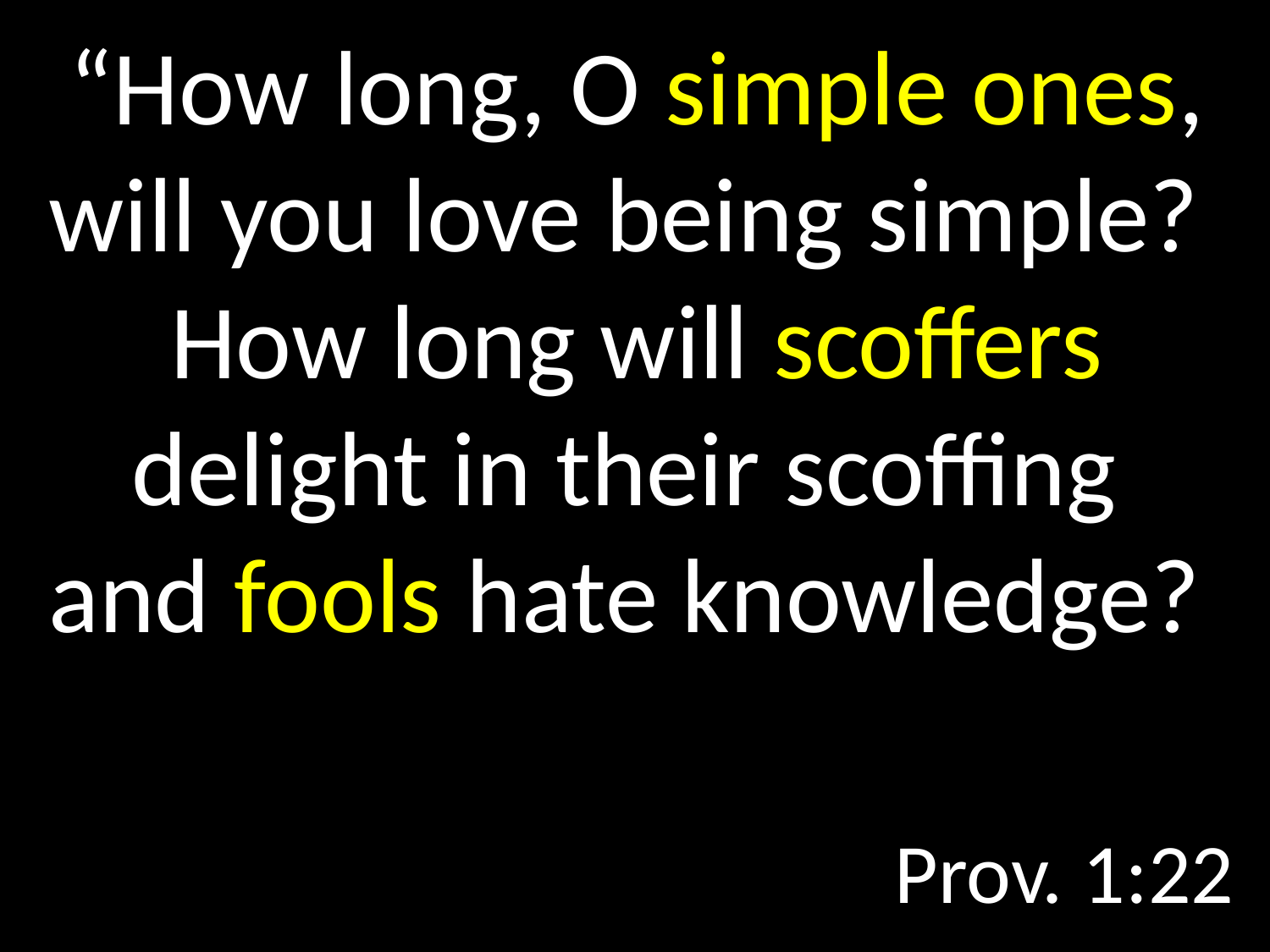

# “How long, O simple ones, will you love being simple? How long will scoffers delight in their scoffing and fools hate knowledge?
Prov. 1:22